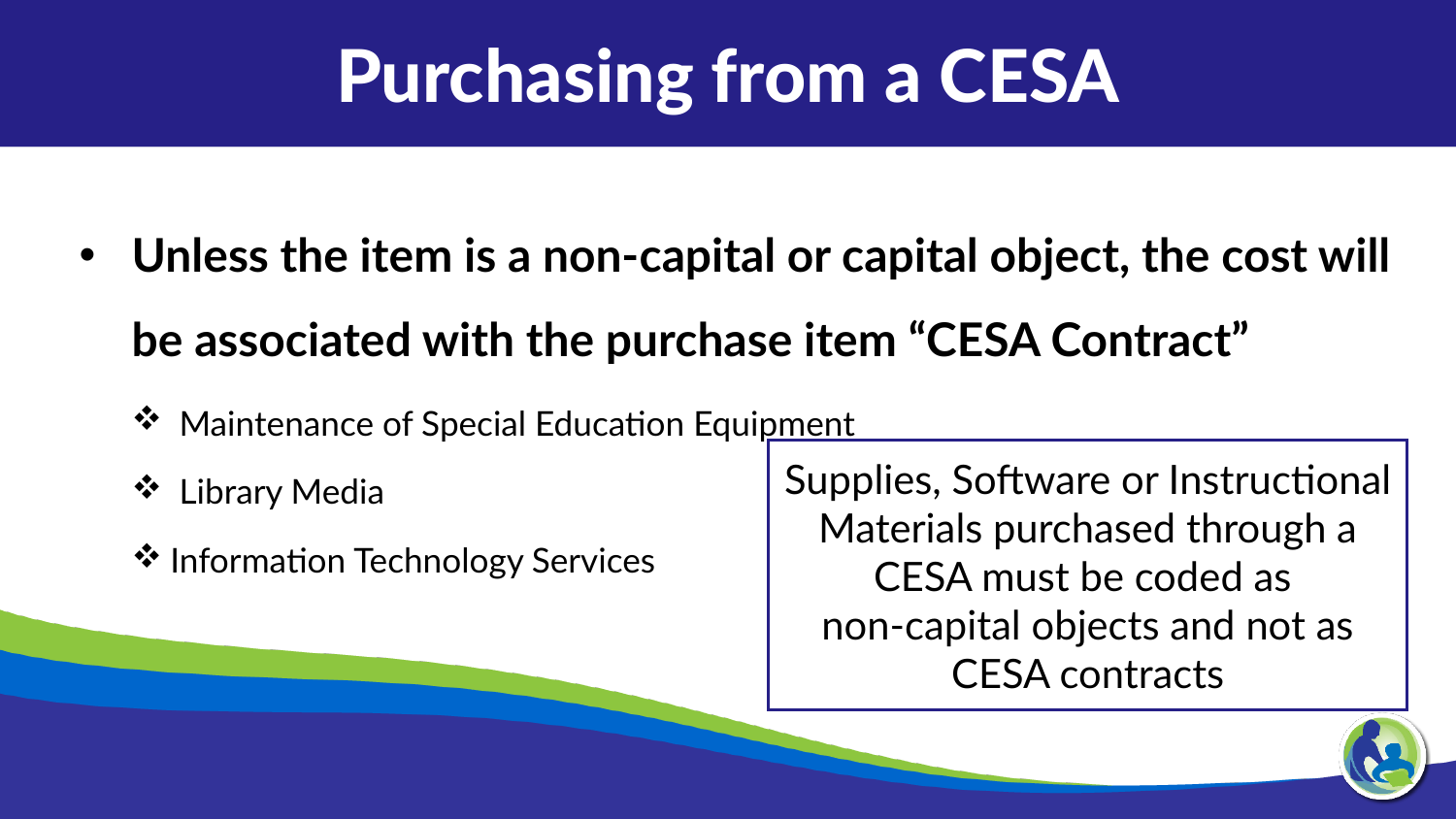

Purchasing from a CESA
Unless the item is a non-capital or capital object, the cost will be associated with the purchase item “CESA Contract”
  Maintenance of Special Education Equipment
  Library Media
 Information Technology Services
Supplies, Software or Instructional Materials purchased through a CESA must be coded as
non-capital objects and not as
CESA contracts